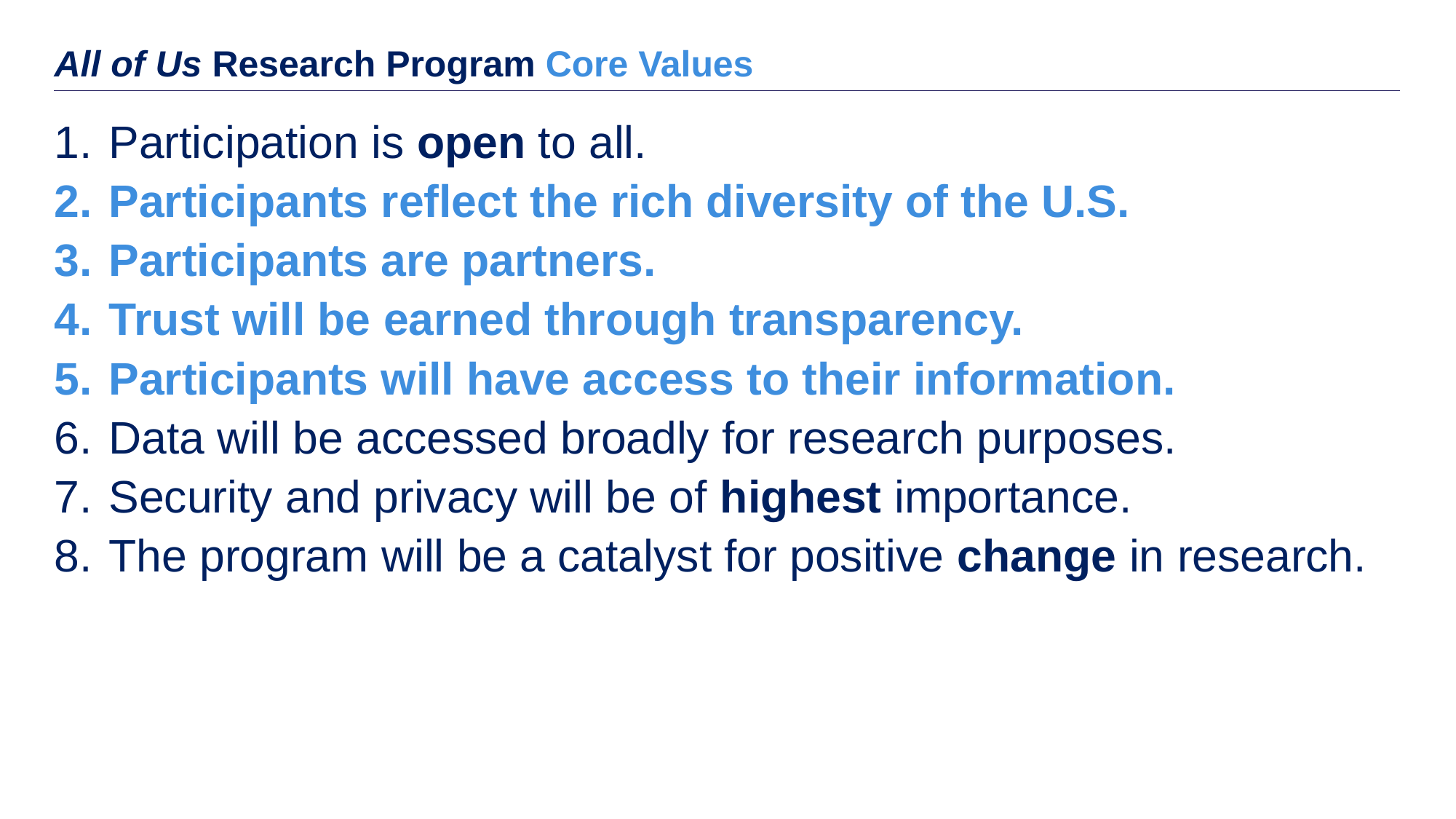

# All of Us Research Program Core Values
Participation is open to all.
Participants reflect the rich diversity of the U.S.
Participants are partners.
Trust will be earned through transparency.
Participants will have access to their information.
Data will be accessed broadly for research purposes.
Security and privacy will be of highest importance.
The program will be a catalyst for positive change in research.